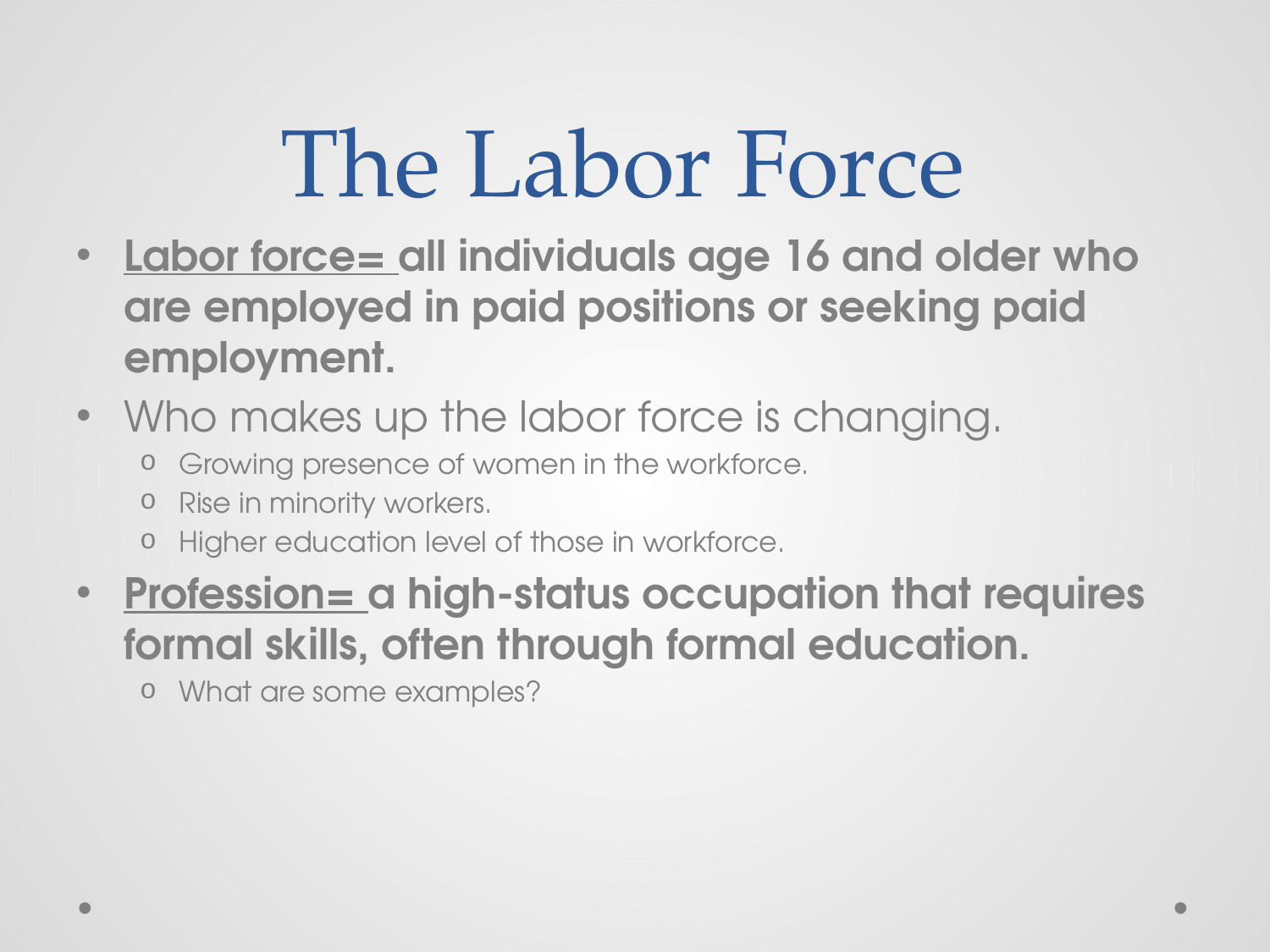

# The Labor Force
Labor force= all individuals age 16 and older who are employed in paid positions or seeking paid employment.
Who makes up the labor force is changing.
Growing presence of women in the workforce.
Rise in minority workers.
Higher education level of those in workforce.
Profession= a high-status occupation that requires formal skills, often through formal education.
What are some examples?